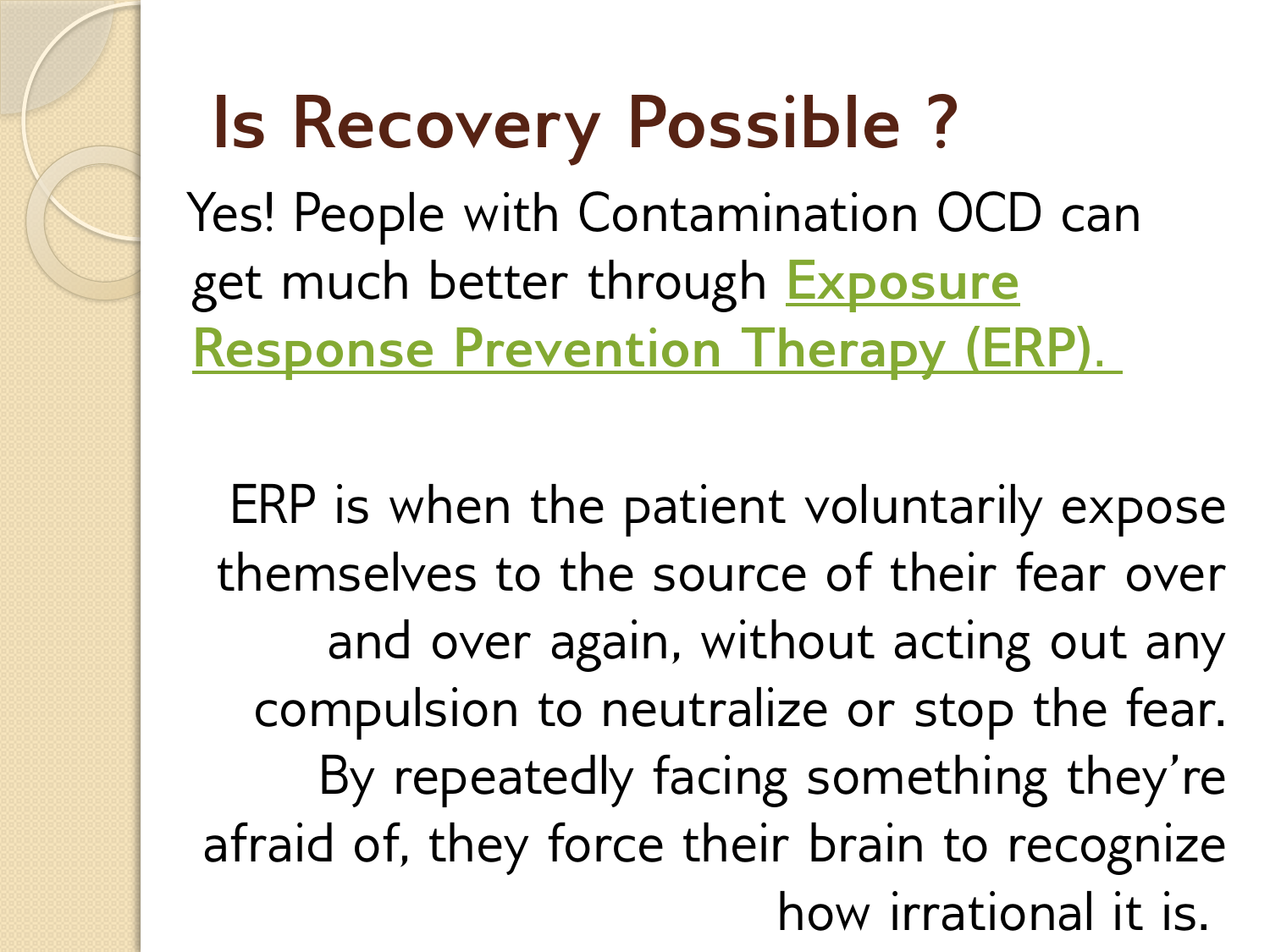

# Is Recovery Possible ?
  Yes! People with Contamination OCD can get much better through Exposure Response Prevention Therapy (ERP).

ERP is when the patient voluntarily expose themselves to the source of their fear over and over again, without acting out any compulsion to neutralize or stop the fear. By repeatedly facing something they’re afraid of, they force their brain to recognize how irrational it is.